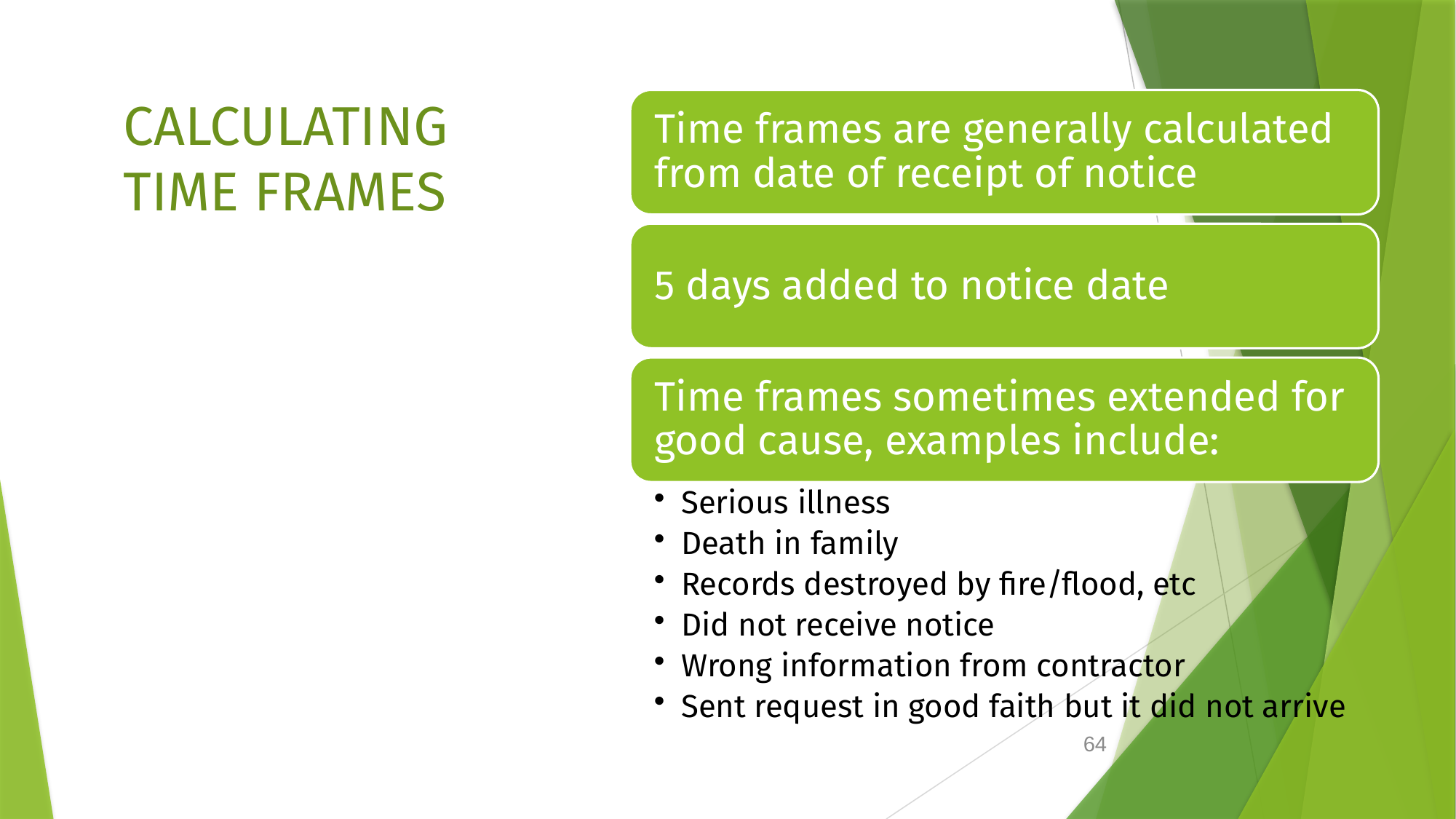

Time frames are generally calculated from date of receipt of notice
5 days added to notice date
Time frames sometimes extended for good cause, examples include:
Serious illness
Death in family
Records destroyed by fire/flood, etc
Did not receive notice
Wrong information from contractor
Sent request in good faith but it did not arrive
# CALCULATING TIME FRAMES

64